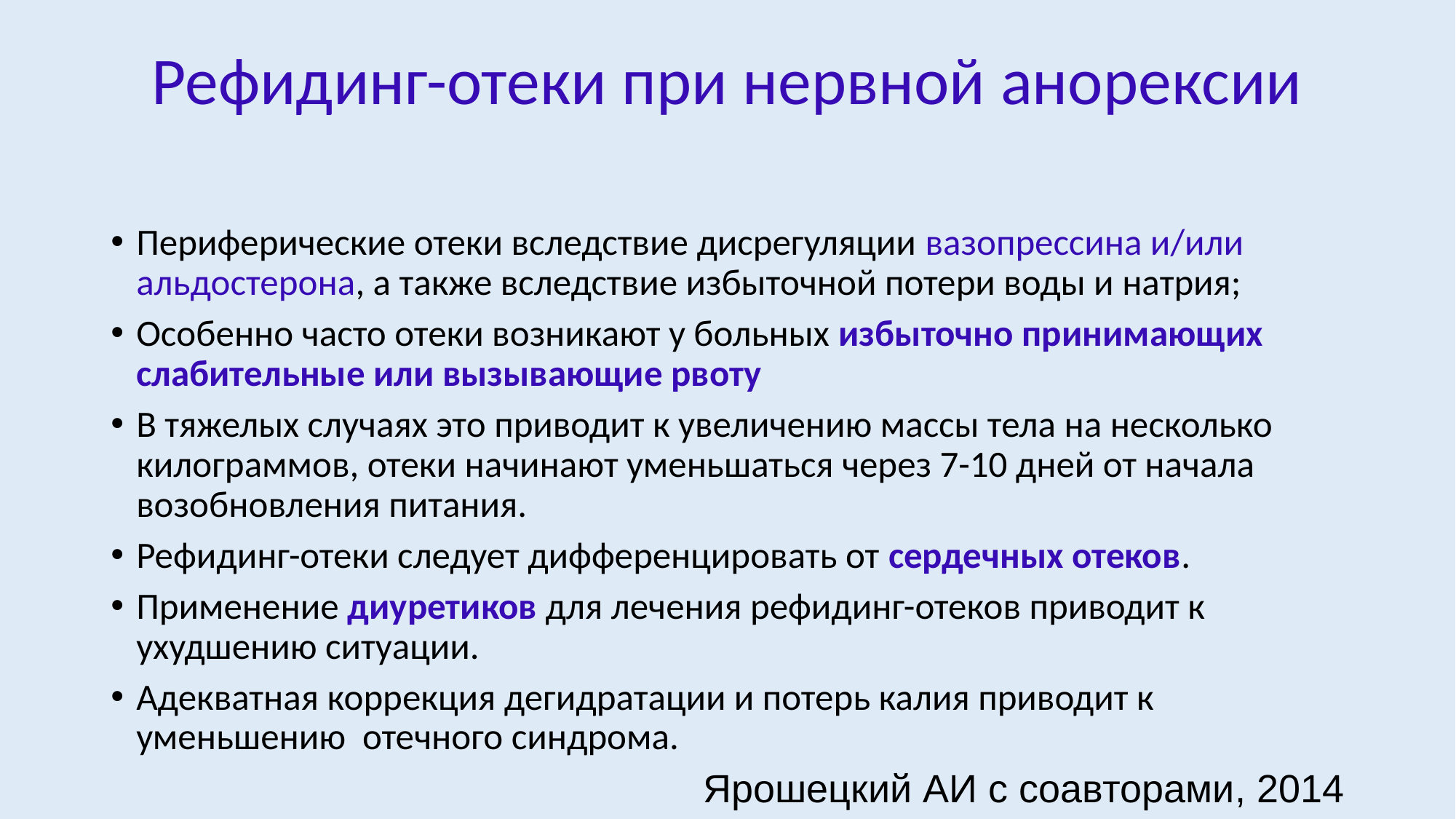

# Рефидинг-отеки при нервной анорексии
Периферические отеки вследствие дисрегуляции вазопрессина и/или альдостерона, а также вследствие избыточной потери воды и натрия;
Особенно часто отеки возникают у больных избыточно принимающих слабительные или вызывающие рвоту
В тяжелых случаях это приводит к увеличению массы тела на несколько килограммов, отеки начинают уменьшаться через 7-10 дней от начала возобновления питания.
Рефидинг-отеки следует дифференцировать от сердечных отеков.
Применение диуретиков для лечения рефидинг-отеков приводит к ухудшению ситуации.
Адекватная коррекция дегидратации и потерь калия приводит к уменьшению  отечного синдрома.
Ярошецкий АИ с соавторами, 2014